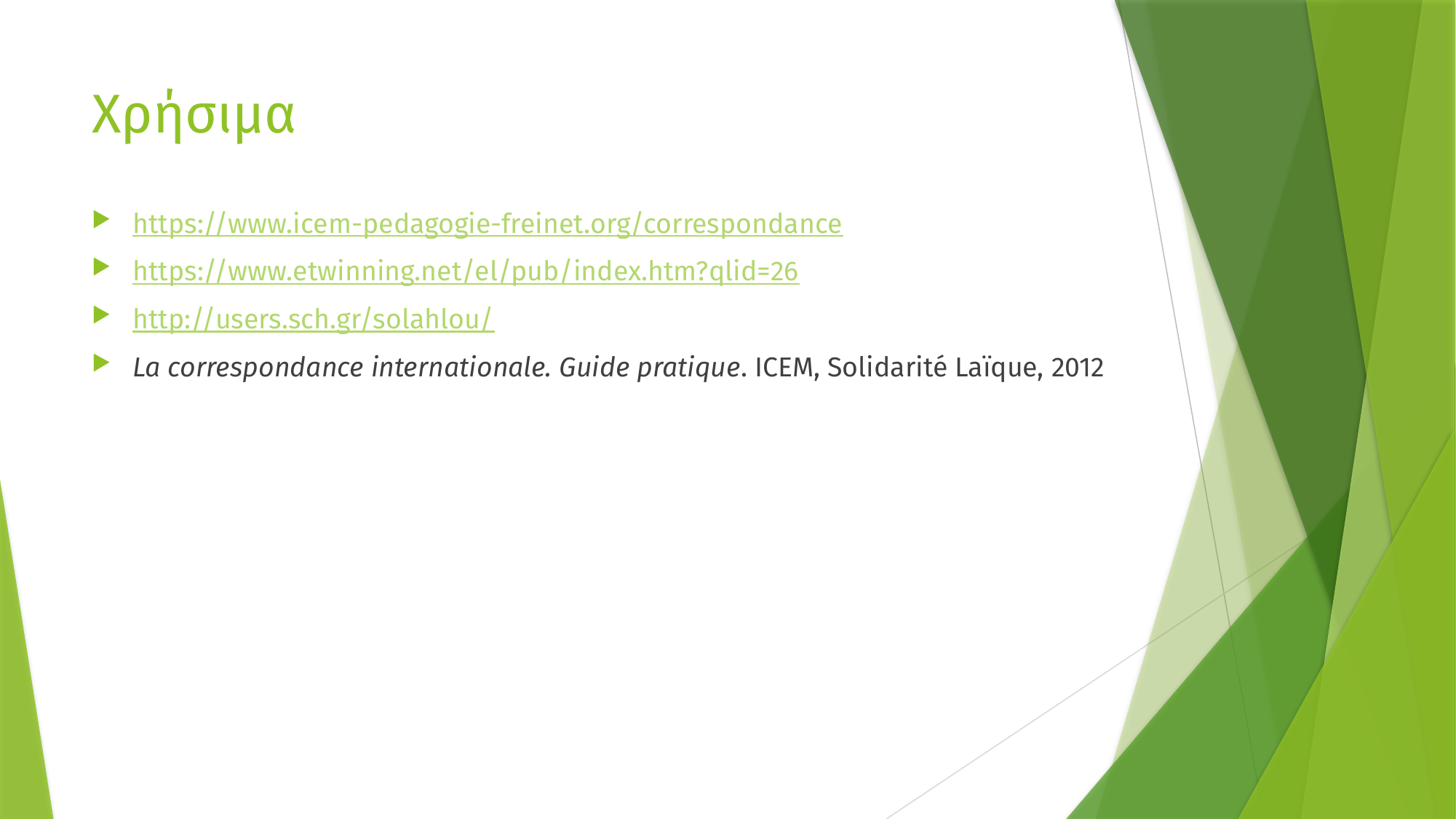

# Χρήσιμα
https://www.icem-pedagogie-freinet.org/correspondance
https://www.etwinning.net/el/pub/index.htm?qlid=26
http://users.sch.gr/solahlou/
La correspondance internationale. Guide pratique. ICEM, Solidarité Laïque, 2012